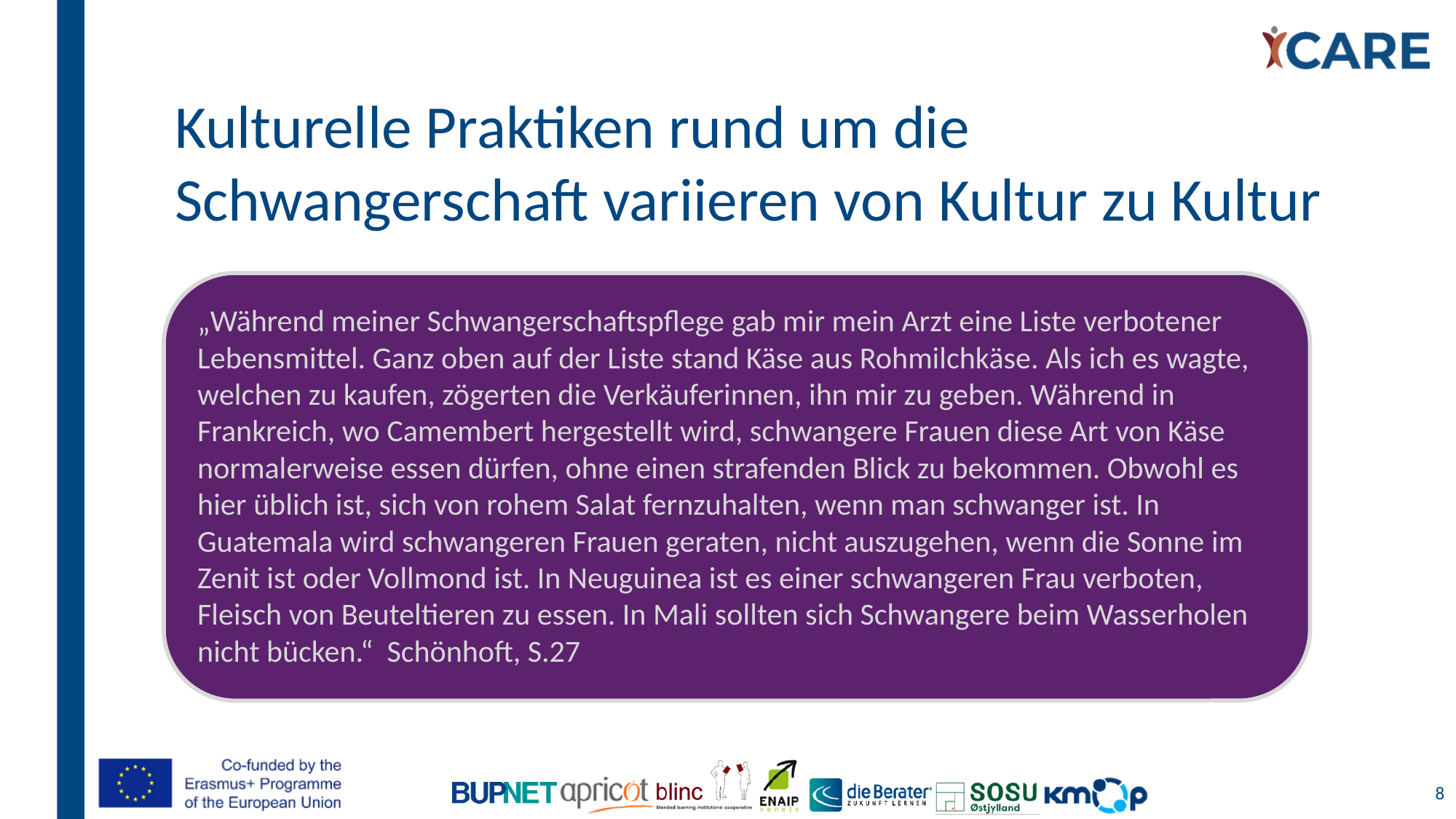

# Kulturelle Praktiken rund um die  Schwangerschaft variieren von Kultur zu Kultur

„Während meiner Schwangerschaftspflege gab mir mein Arzt eine Liste verbotener Lebensmittel. Ganz oben auf der Liste stand Käse aus Rohmilchkäse. Als ich es wagte, welchen zu kaufen, zögerten die Verkäuferinnen, ihn mir zu geben. Während in Frankreich, wo Camembert hergestellt wird, schwangere Frauen diese Art von Käse normalerweise essen dürfen, ohne einen strafenden Blick zu bekommen. Obwohl es hier üblich ist, sich von rohem Salat fernzuhalten, wenn man schwanger ist. In Guatemala wird schwangeren Frauen geraten, nicht auszugehen, wenn die Sonne im Zenit ist oder Vollmond ist. In Neuguinea ist es einer schwangeren Frau verboten, Fleisch von Beuteltieren zu essen. In Mali sollten sich Schwangere beim Wasserholen nicht bücken.“  Schönhoft, S.27

8